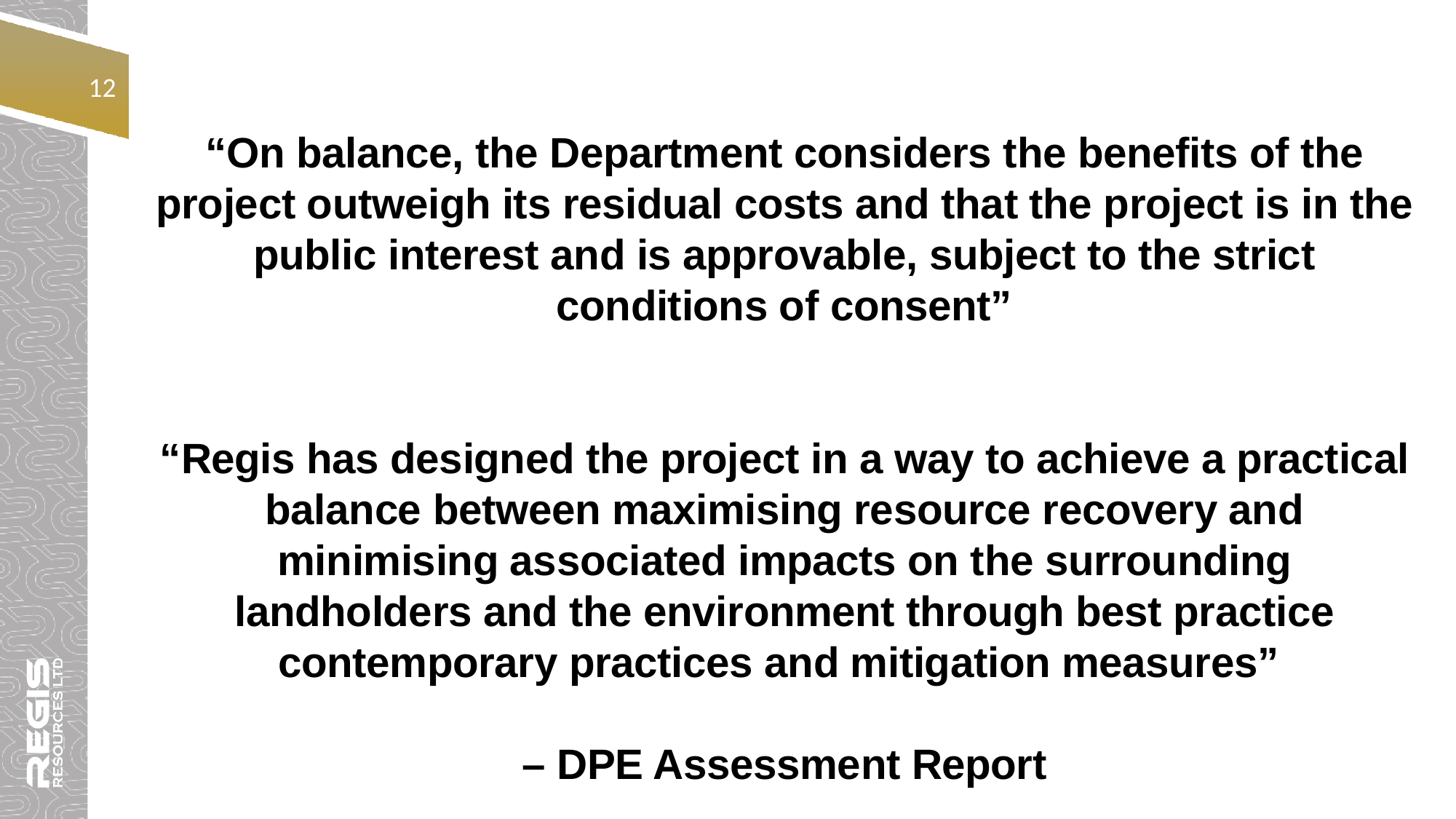

“On balance, the Department considers the benefits of the project outweigh its residual costs and that the project is in the public interest and is approvable, subject to the strict conditions of consent”

“Regis has designed the project in a way to achieve a practical balance between maximising resource recovery and minimising associated impacts on the surrounding landholders and the environment through best practice contemporary practices and mitigation measures”

– DPE Assessment Report